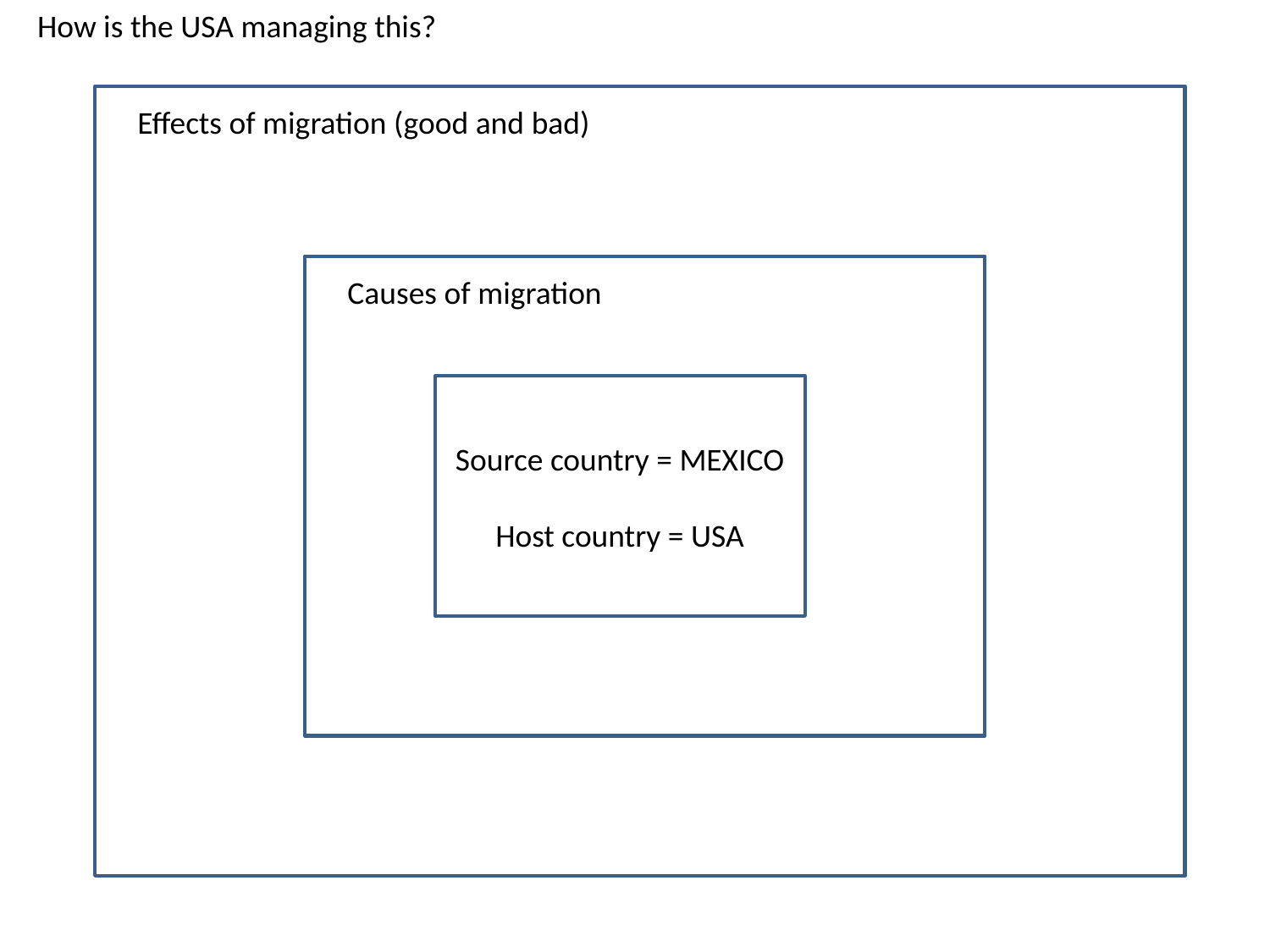

How is the USA managing this?

Effects of migration (good and bad)

Causes of migration
Source country = MEXICO

Host country = USA